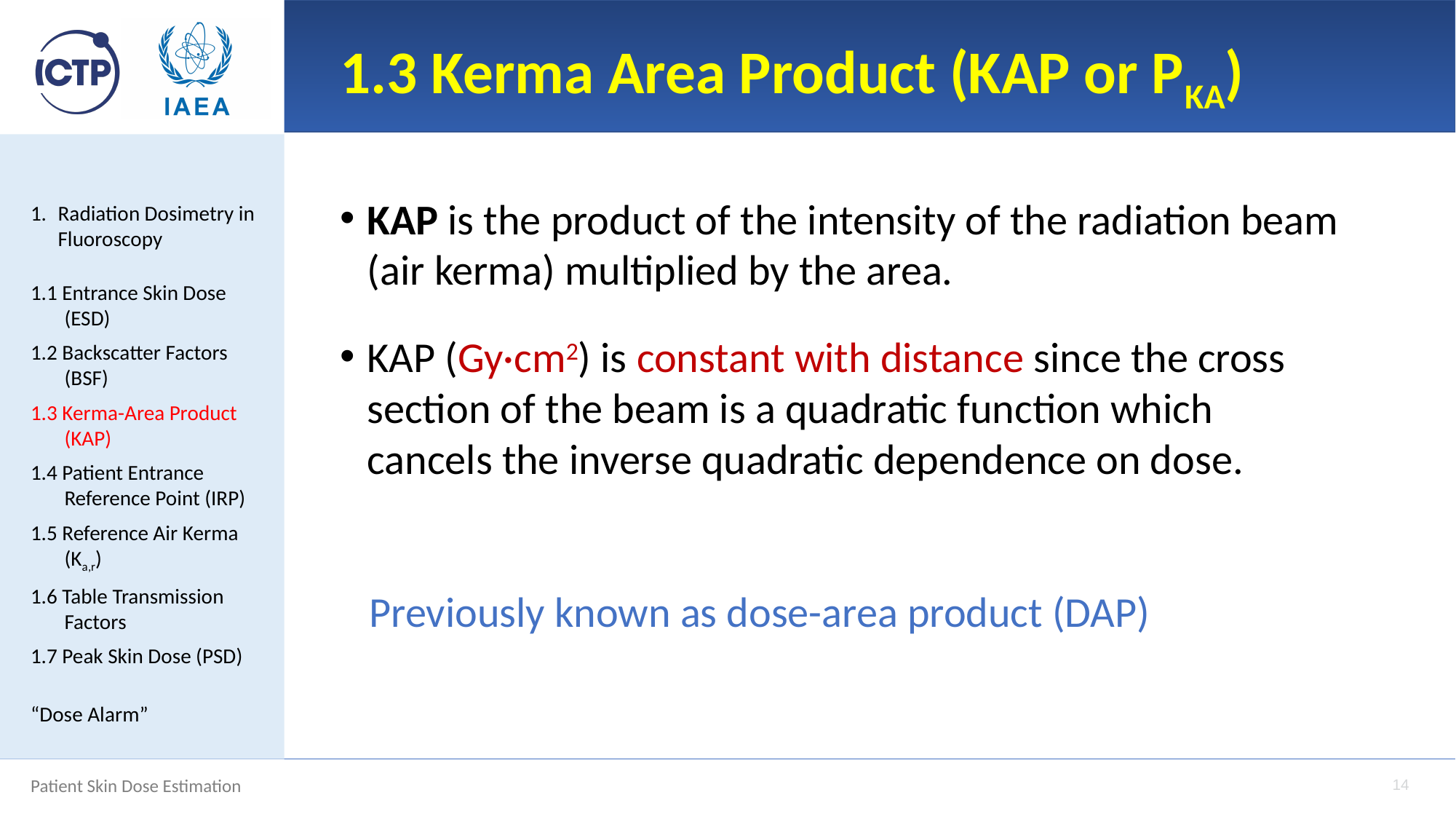

# 1.3 Kerma Area Product (KAP or PKA)
KAP is the product of the intensity of the radiation beam (air kerma) multiplied by the area.
KAP (Gy·cm2) is constant with distance since the cross section of the beam is a quadratic function which cancels the inverse quadratic dependence on dose.
Radiation Dosimetry in Fluoroscopy

1.1 Entrance Skin Dose (ESD)
1.2 Backscatter Factors (BSF)
1.3 Kerma-Area Product (KAP)
1.4 Patient Entrance Reference Point (IRP)
1.5 Reference Air Kerma (Ka,r)
1.6 Table Transmission Factors
1.7 Peak Skin Dose (PSD)

“Dose Alarm”

Previously known as dose-area product (DAP)
14
Patient Skin Dose Estimation